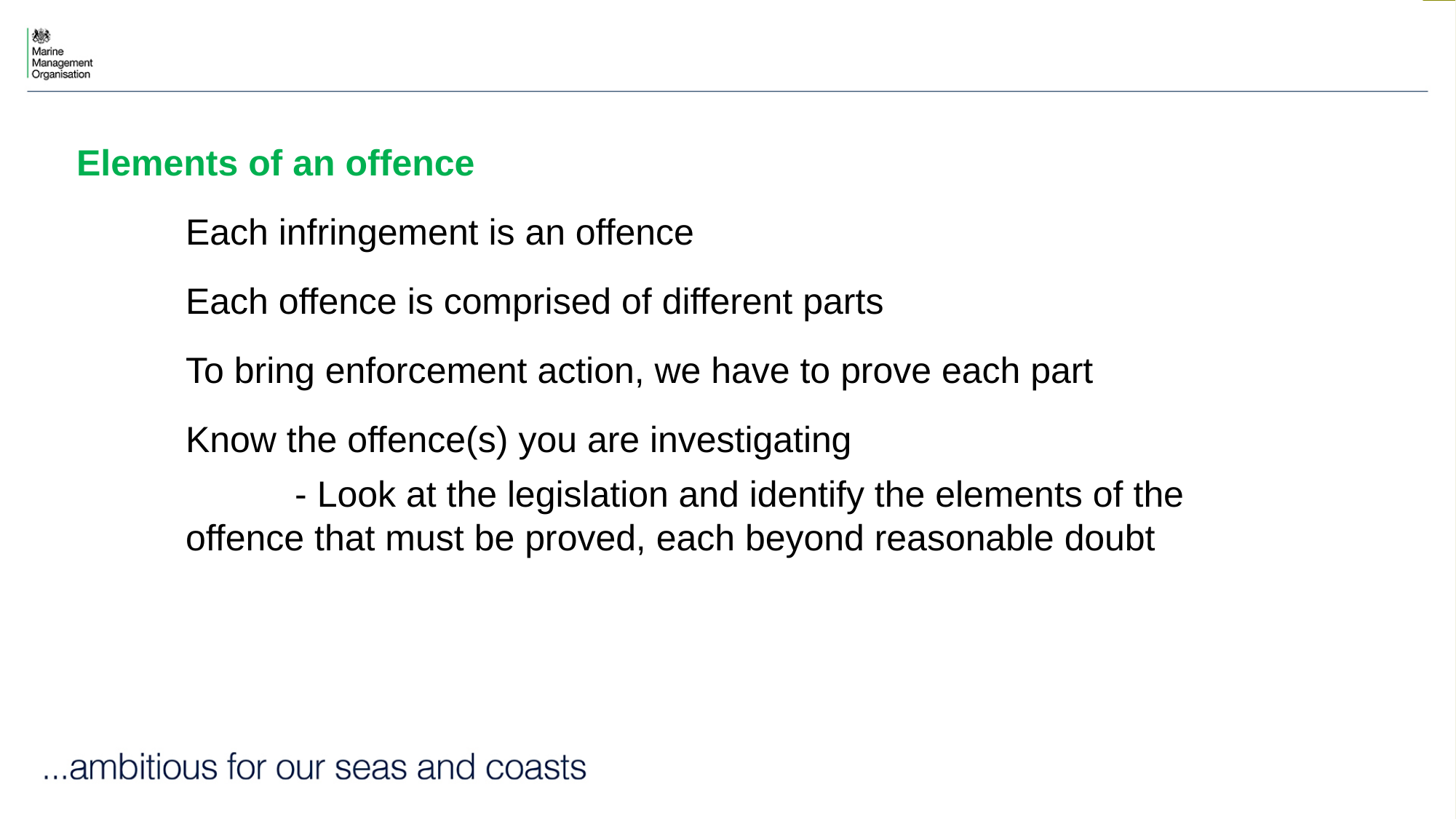

Elements of an offence

	Each infringement is an offence

    	Each offence is comprised of different parts

    	To bring enforcement action, we have to prove each part

	Know the offence(s) you are investigating

		- Look at the legislation and identify the elements of the 	offence that must be proved, each beyond reasonable doubt